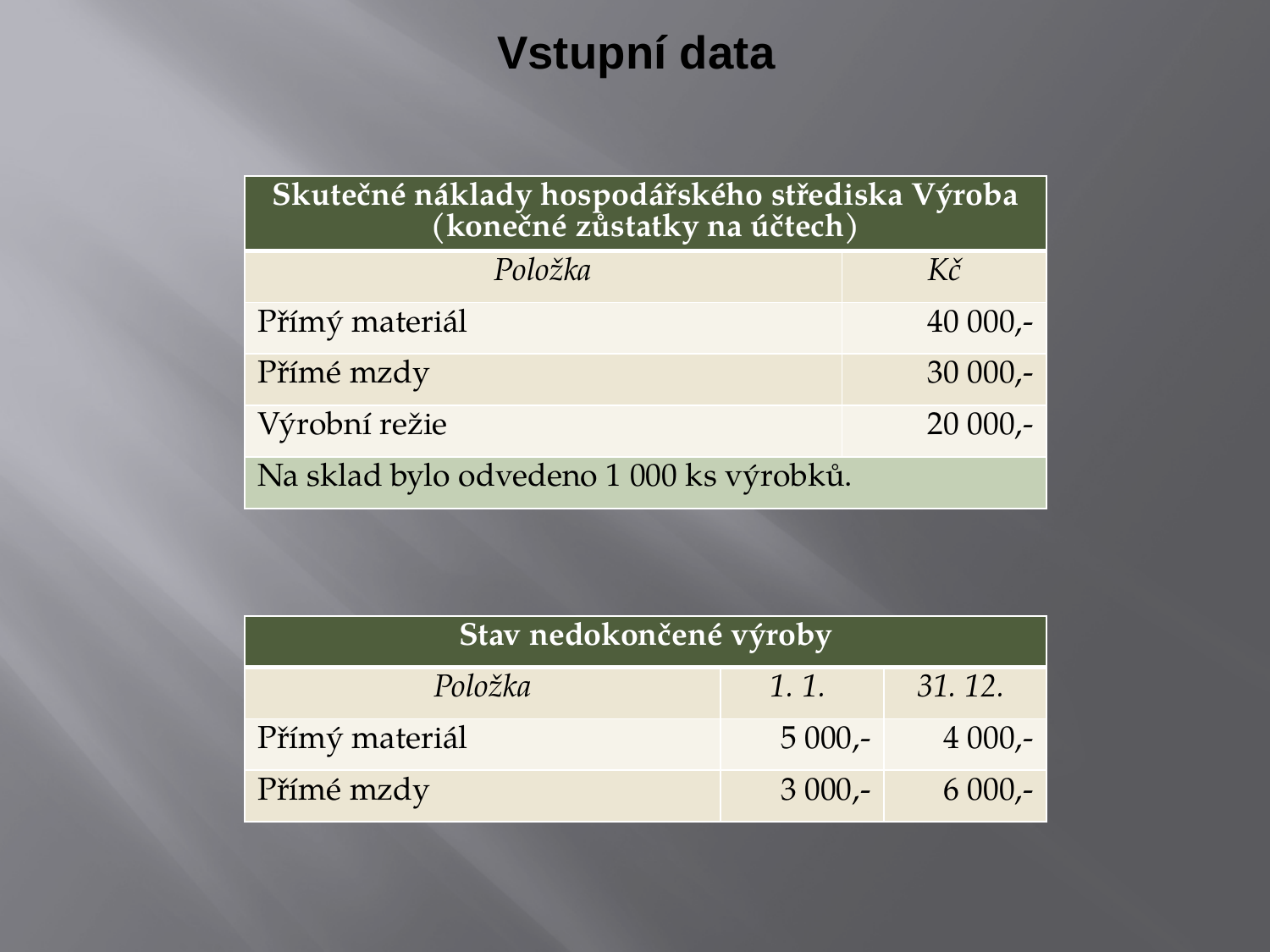

# Vstupní data
| Skutečné náklady hospodářského střediska Výroba (konečné zůstatky na účtech) |  |
| --- | --- |
| Položka | Kč |
| Přímý materiál | 40 000,- |
| Přímé mzdy | 30 000,- |
| Výrobní režie | 20 000,- |
| Na sklad bylo odvedeno 1 000 ks výrobků. |  |
| Stav nedokončené výroby |  |  |
| --- | --- | --- |
| Položka | 1. 1. | 31. 12. |
| Přímý materiál | 5 000,- | 4 000,- |
| Přímé mzdy | 3 000,- | 6 000,- |